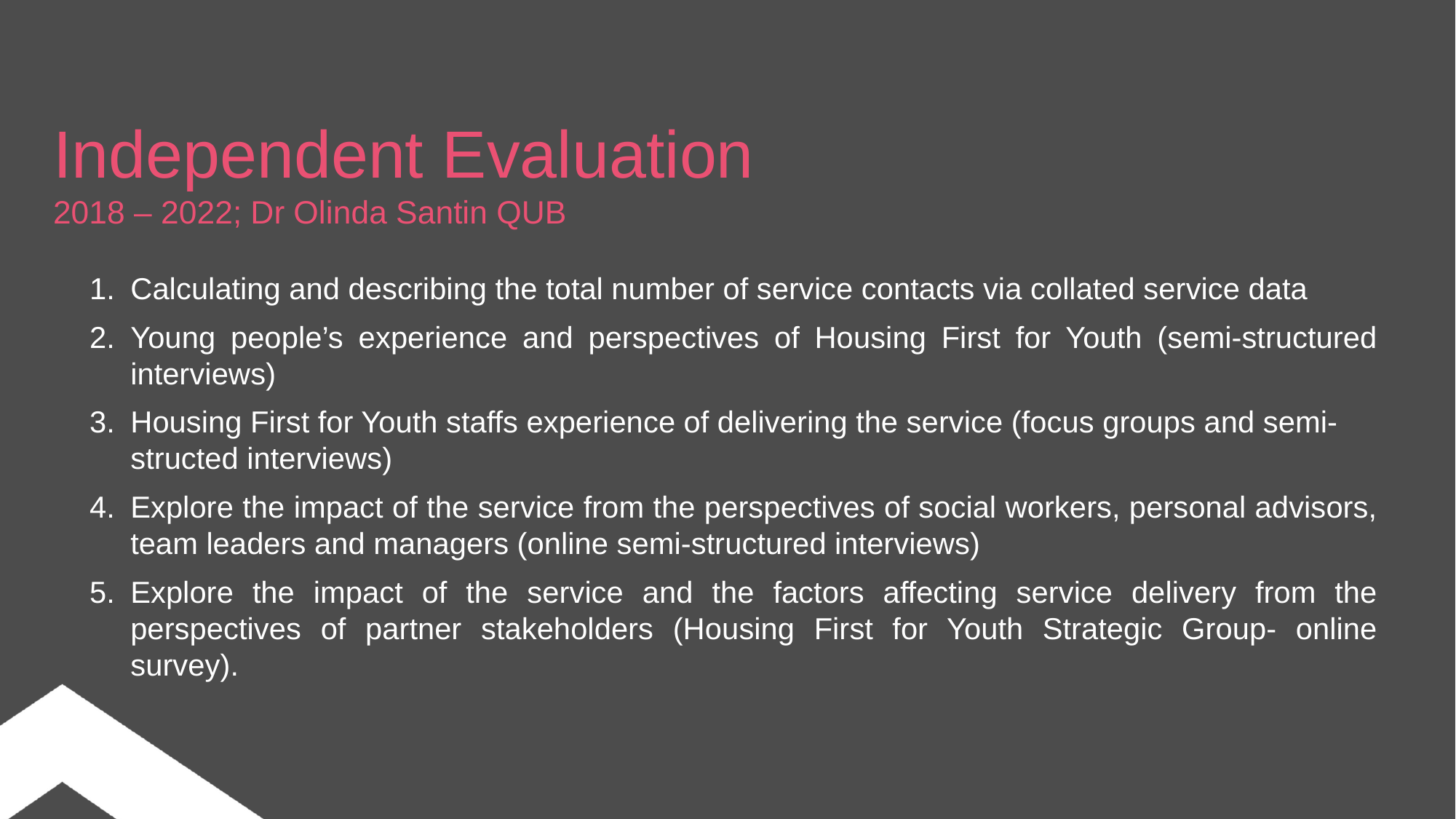

Independent Evaluation
2018 – 2022; Dr Olinda Santin QUB

Calculating and describing the total number of service contacts via collated service data
Young people’s experience and perspectives of Housing First for Youth (semi-structured interviews)
Housing First for Youth staffs experience of delivering the service (focus groups and semi-structed interviews)
Explore the impact of the service from the perspectives of social workers, personal advisors, team leaders and managers (online semi-structured interviews)
Explore the impact of the service and the factors affecting service delivery from the perspectives of partner stakeholders (Housing First for Youth Strategic Group- online survey).